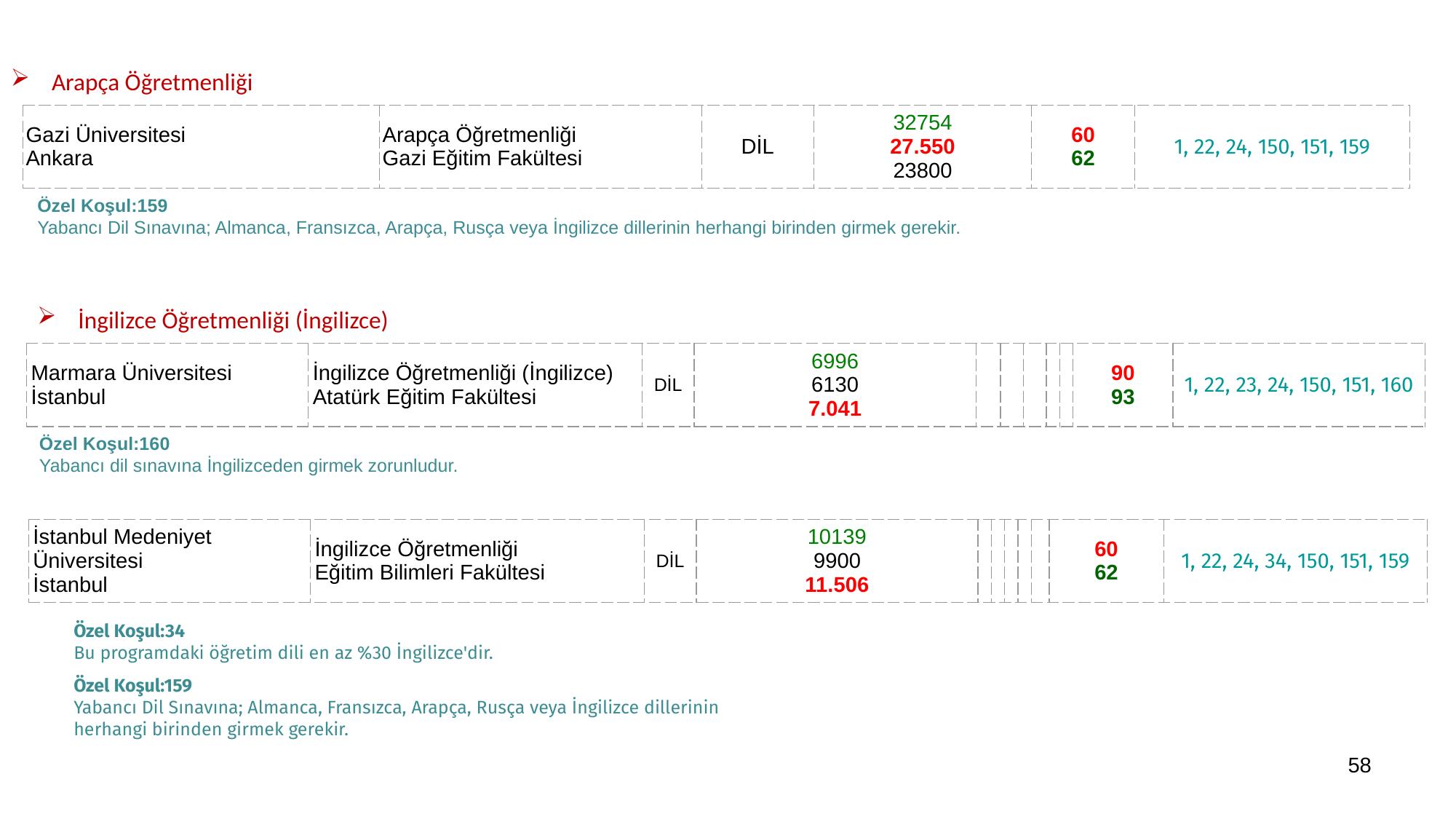

Arapça Öğretmenliği
| Gazi Üniversitesi Ankara | Arapça Öğretmenliği Gazi Eğitim Fakültesi | DİL | 32754 27.550 23800 | 60 62 | 1, 22, 24, 150, 151, 159 |
| --- | --- | --- | --- | --- | --- |
Özel Koşul:159
Yabancı Dil Sınavına; Almanca, Fransızca, Arapça, Rusça veya İngilizce dillerinin herhangi birinden girmek gerekir.
İngilizce Öğretmenliği (İngilizce)
| Marmara Üniversitesi İstanbul | İngilizce Öğretmenliği (İngilizce) Atatürk Eğitim Fakültesi | DİL | 6996 6130 7.041 |  |  |  |  |  | 90 93 | 1, 22, 23, 24, 150, 151, 160 |
| --- | --- | --- | --- | --- | --- | --- | --- | --- | --- | --- |
Özel Koşul:160
Yabancı dil sınavına İngilizceden girmek zorunludur.
| İstanbul Medeniyet Üniversitesi İstanbul | İngilizce Öğretmenliği Eğitim Bilimleri Fakültesi | DİL | 10139 9900 11.506 |  |  |  |  |  | 60 62 | 1, 22, 24, 34, 150, 151, 159 |
| --- | --- | --- | --- | --- | --- | --- | --- | --- | --- | --- |
Özel Koşul:34
Bu programdaki öğretim dili en az %30 İngilizce'dir.
Özel Koşul:159
Yabancı Dil Sınavına; Almanca, Fransızca, Arapça, Rusça veya İngilizce dillerinin herhangi birinden girmek gerekir.
58